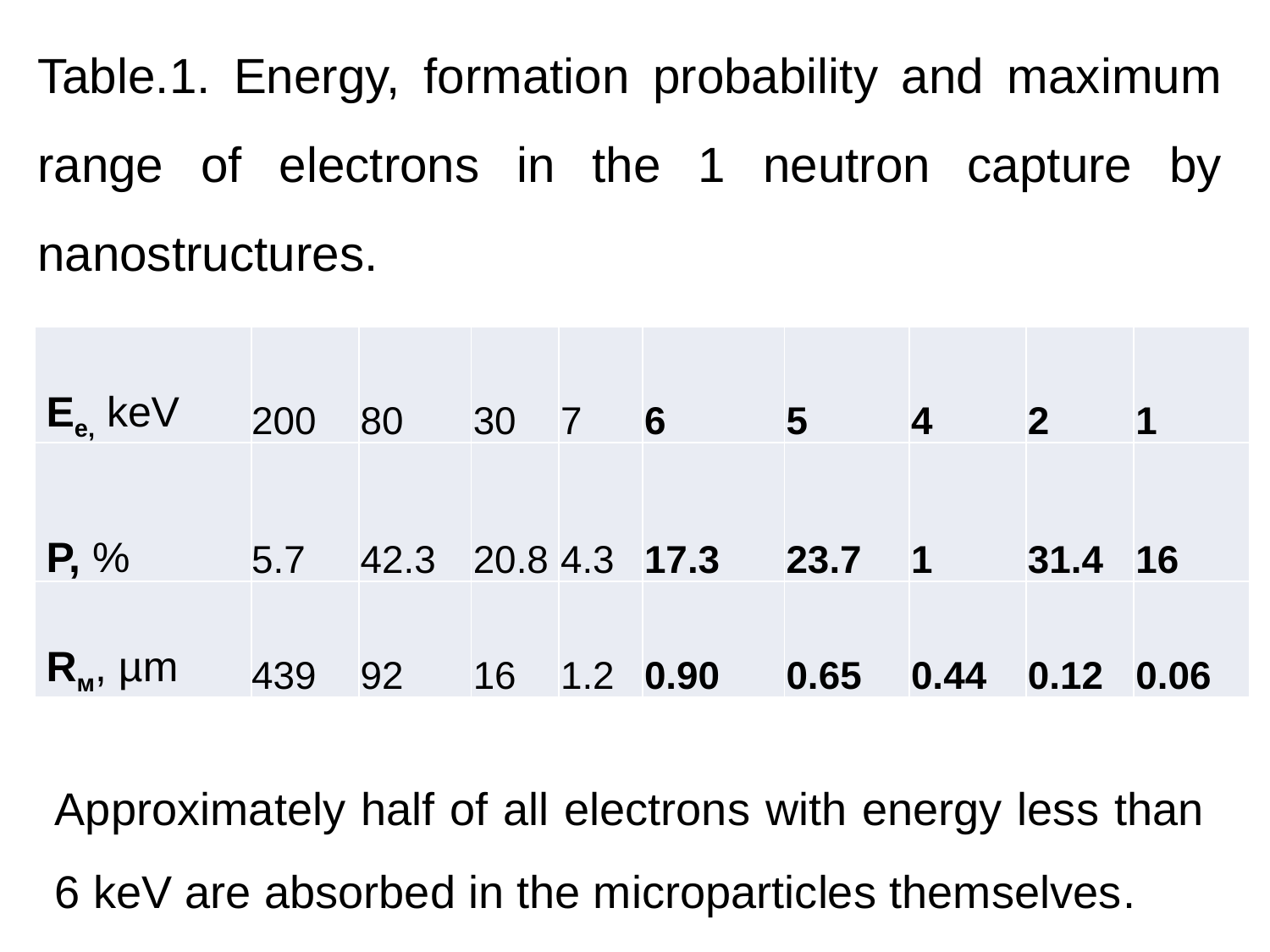

Table.1. Energy, formation probability and maximum range of electrons in the 1 neutron capture by nanostructures.
| Еe, keV | 200 | 80 | 30 | 7 | 6 | 5 | 4 | 2 | 1 |
| --- | --- | --- | --- | --- | --- | --- | --- | --- | --- |
| Р, % | 5.7 | 42.3 | 20.8 | 4.3 | 17.3 | 23.7 | 1 | 31.4 | 16 |
| Rм, µm | 439 | 92 | 16 | 1.2 | 0.90 | 0.65 | 0.44 | 0.12 | 0.06 |

Approximately half of all electrons with energy less than 6 keV are absorbed in the microparticles themselves.